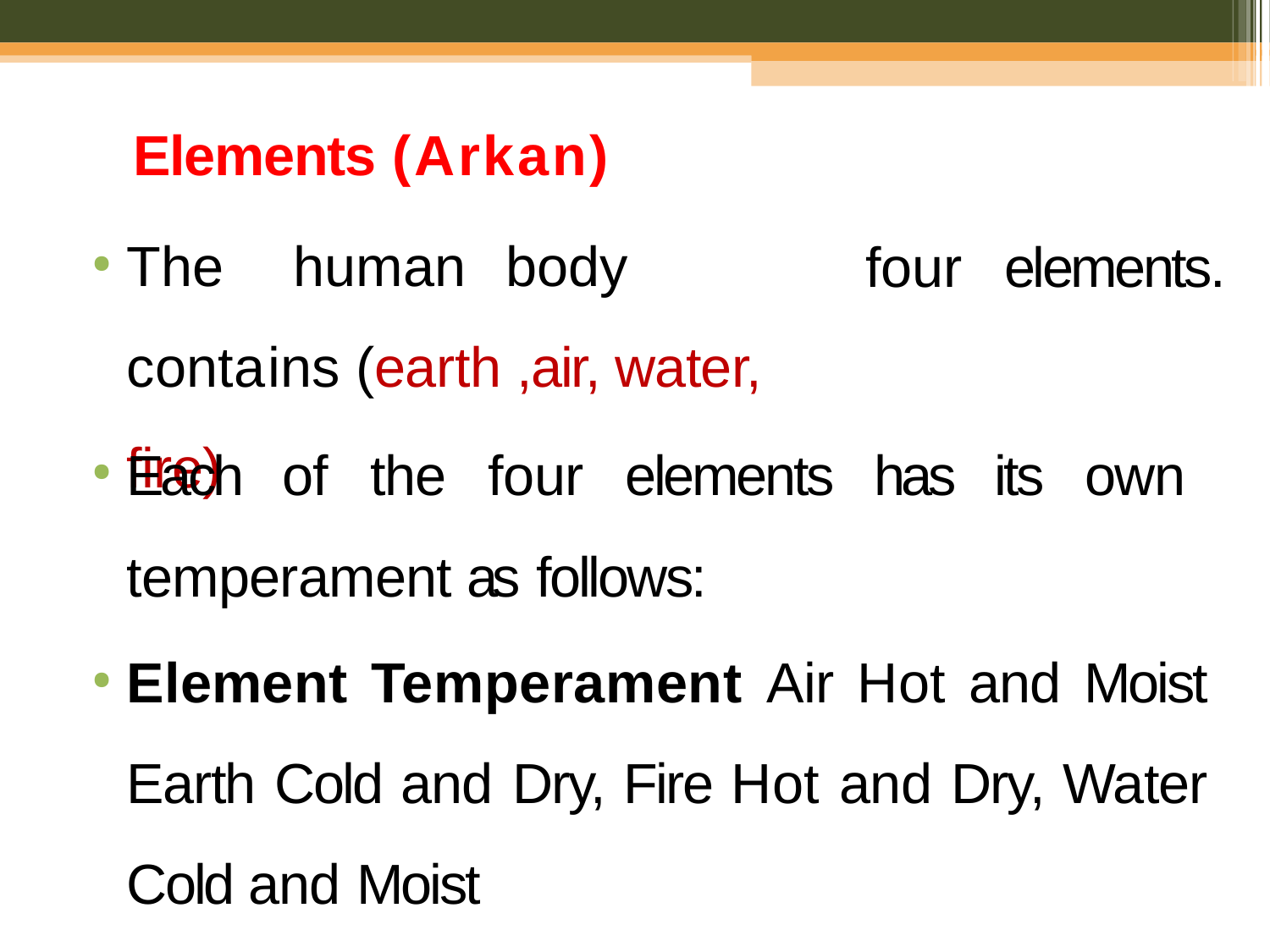

Elements (Arkan)
The	human	body	contains  (earth ,air, water, fire)
four
elements.
Each of the four elements has its own  temperament as follows:
Element Temperament Air Hot and Moist  Earth Cold and Dry, Fire Hot and Dry, Water  Cold and Moist